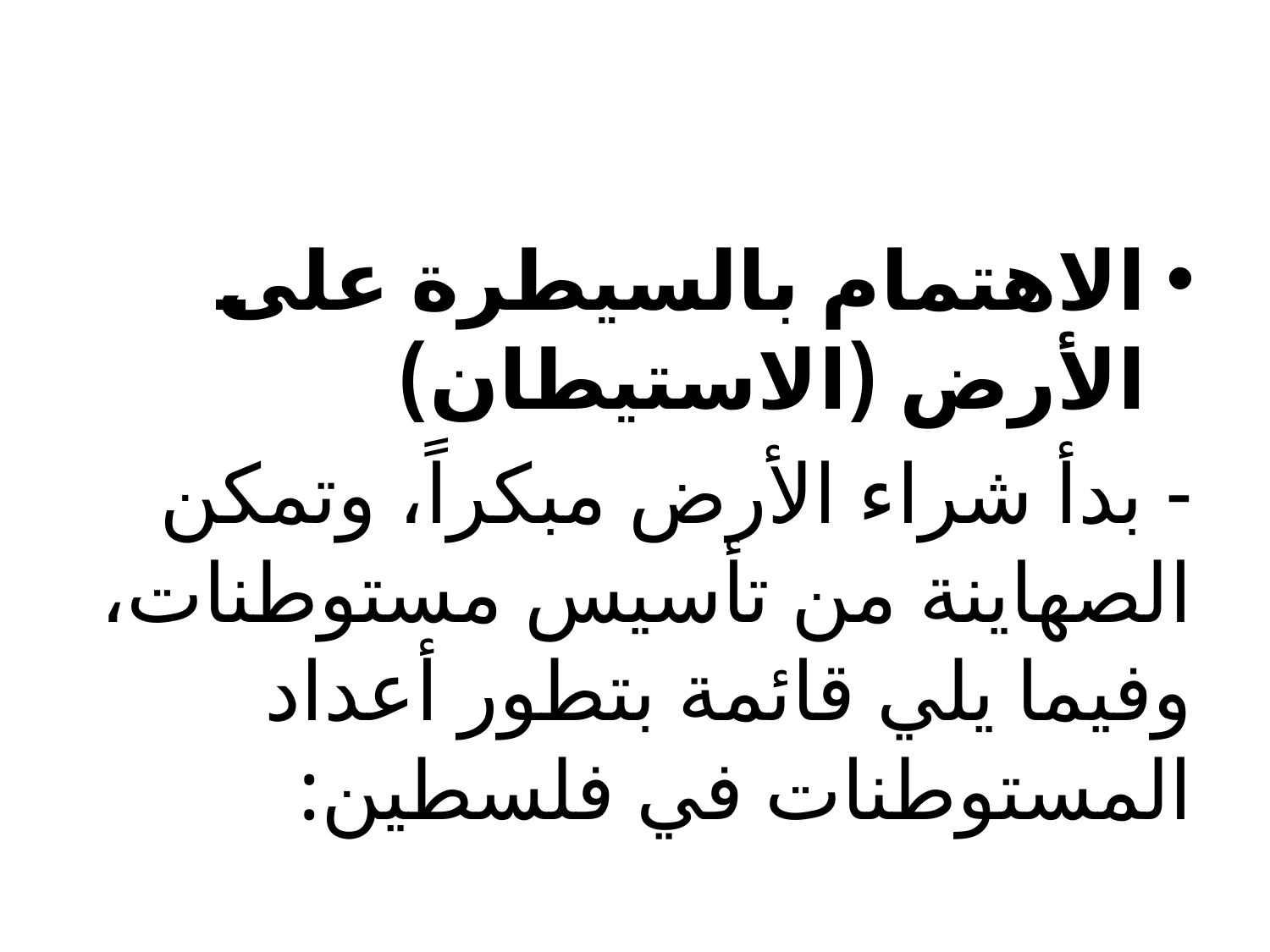

#
الاهتمام بالسيطرة على الأرض (الاستيطان)
- بدأ شراء الأرض مبكراً، وتمكن الصهاينة من تأسيس مستوطنات، وفيما يلي قائمة بتطور أعداد المستوطنات في فلسطين: